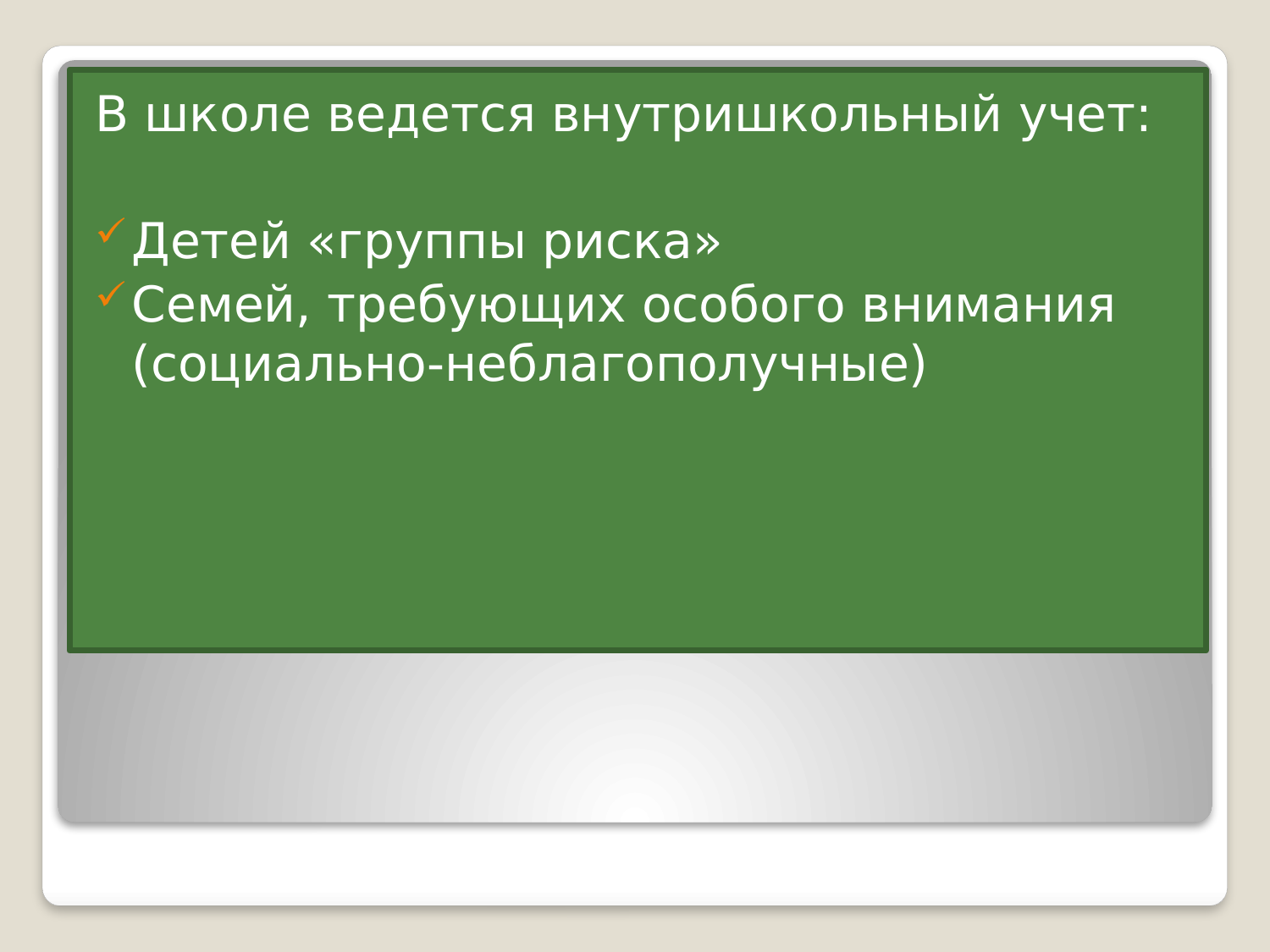

В школе ведется внутришкольный учет:

Детей «группы риска»
Семей, требующих особого внимания (социально-неблагополучные)
#